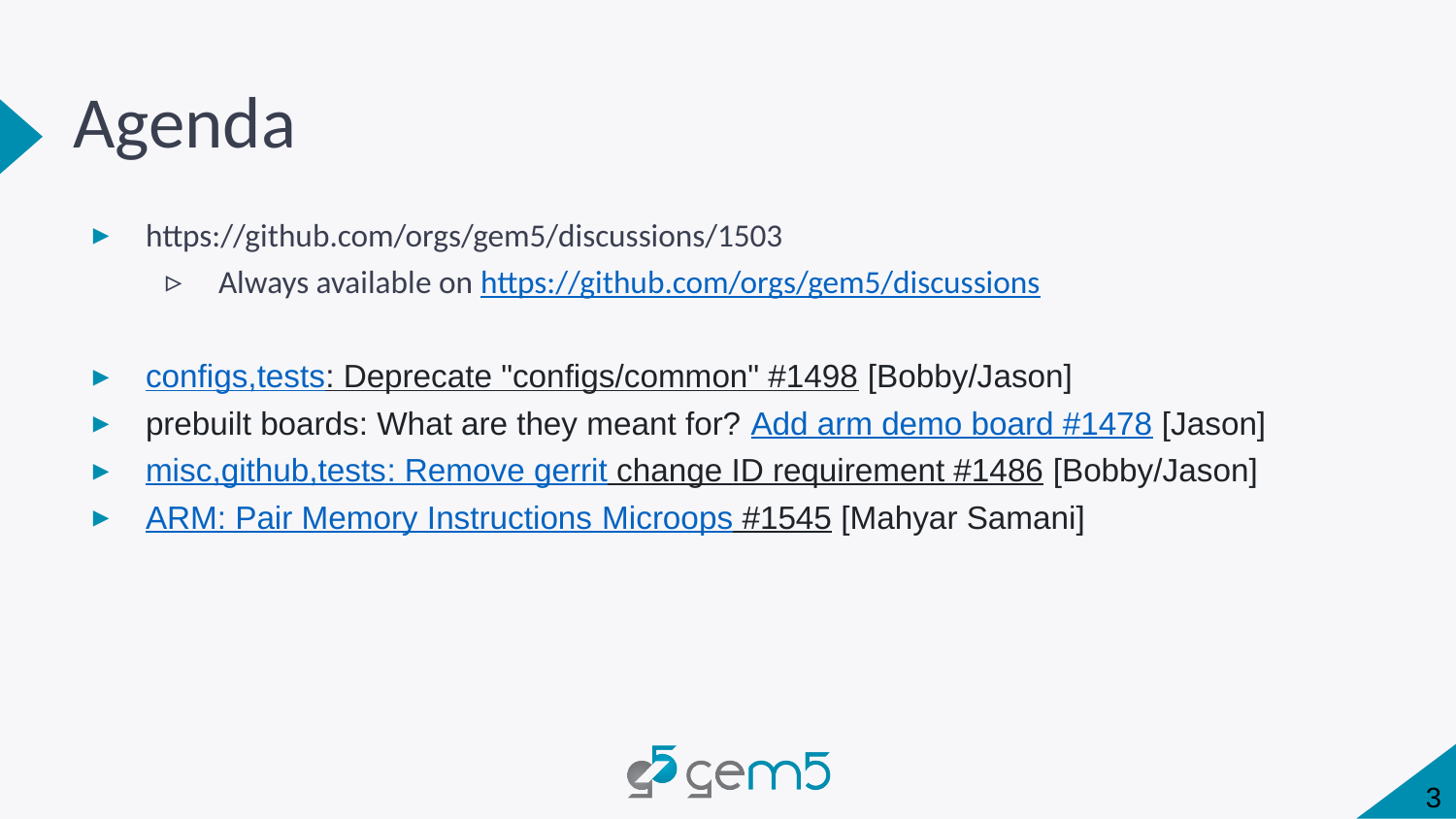

# Agenda
https://github.com/orgs/gem5/discussions/1503
Always available on https://github.com/orgs/gem5/discussions

configs,tests: Deprecate "configs/common" #1498 [Bobby/Jason]
prebuilt boards: What are they meant for? Add arm demo board #1478 [Jason]
misc,github,tests: Remove gerrit change ID requirement #1486 [Bobby/Jason]
ARM: Pair Memory Instructions Microops #1545 [Mahyar Samani]

3